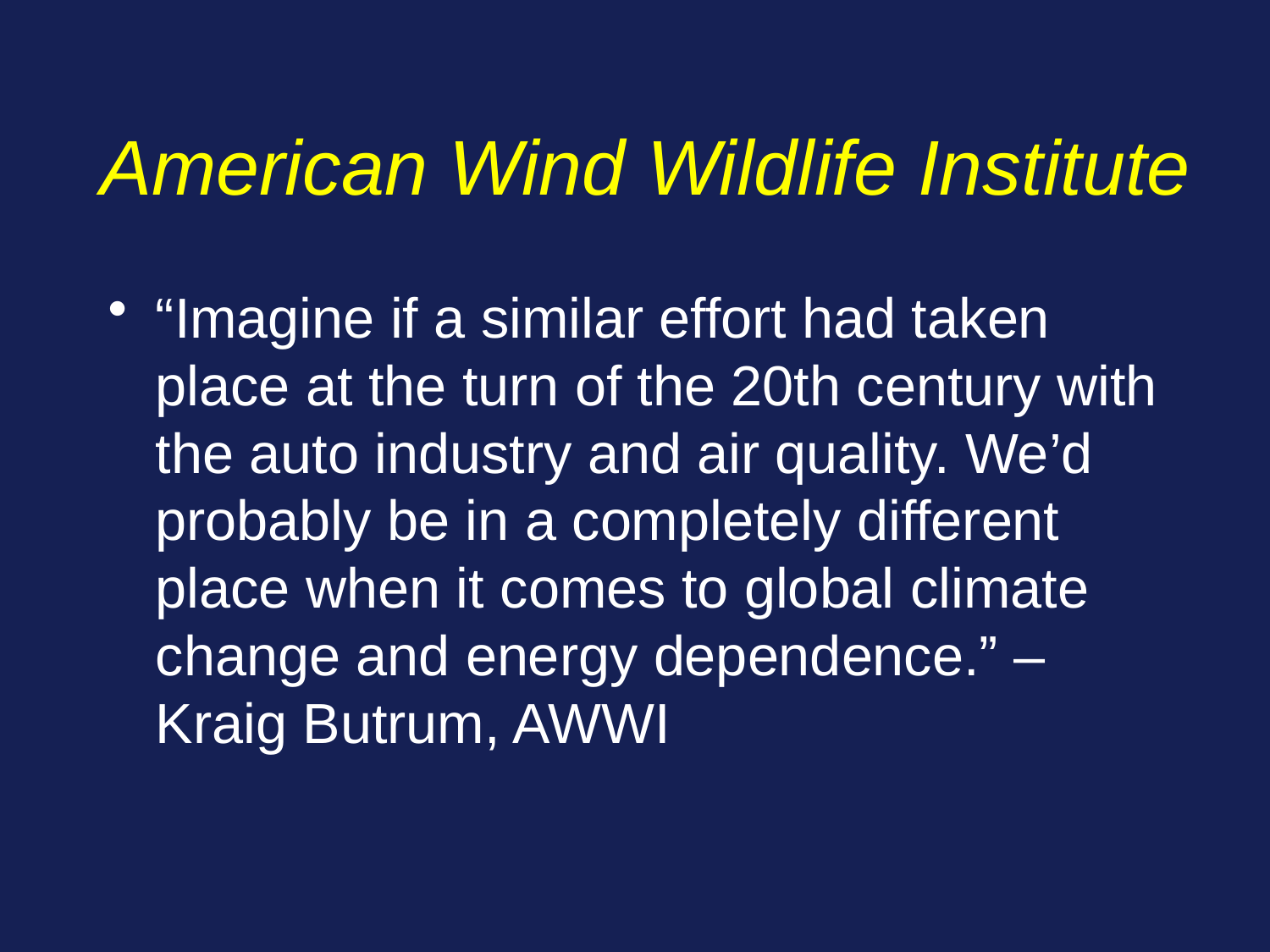

# American Wind Wildlife Institute
“Imagine if a similar effort had taken place at the turn of the 20th century with the auto industry and air quality. We’d probably be in a completely different place when it comes to global climate change and energy dependence.” – Kraig Butrum, AWWI